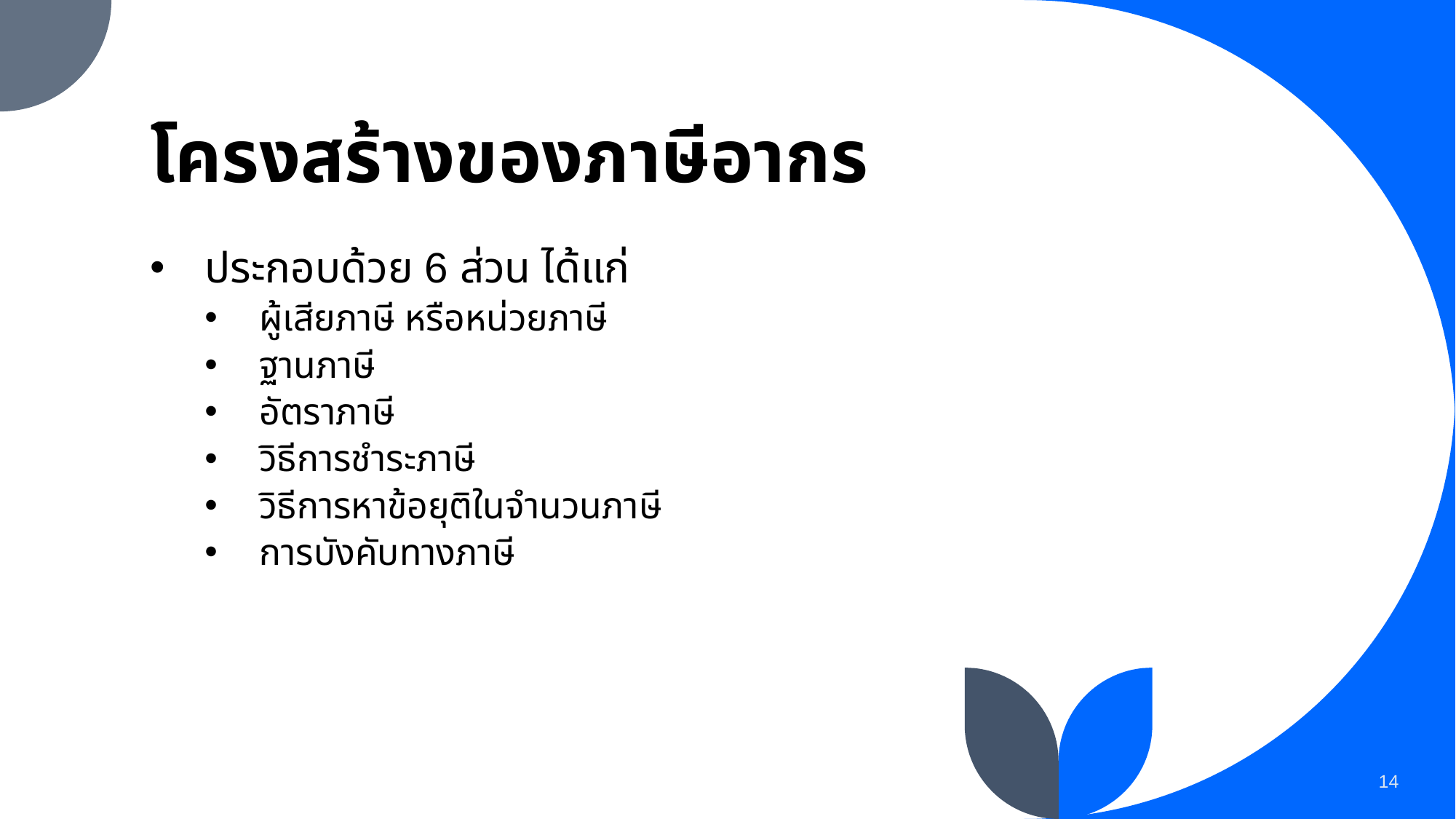

# โครงสร้างของภาษีอากร
ประกอบด้วย 6 ส่วน ได้แก่
ผู้เสียภาษี หรือหน่วยภาษี
ฐานภาษี
อัตราภาษี
วิธีการชำระภาษี
วิธีการหาข้อยุติในจำนวนภาษี
การบังคับทางภาษี
14